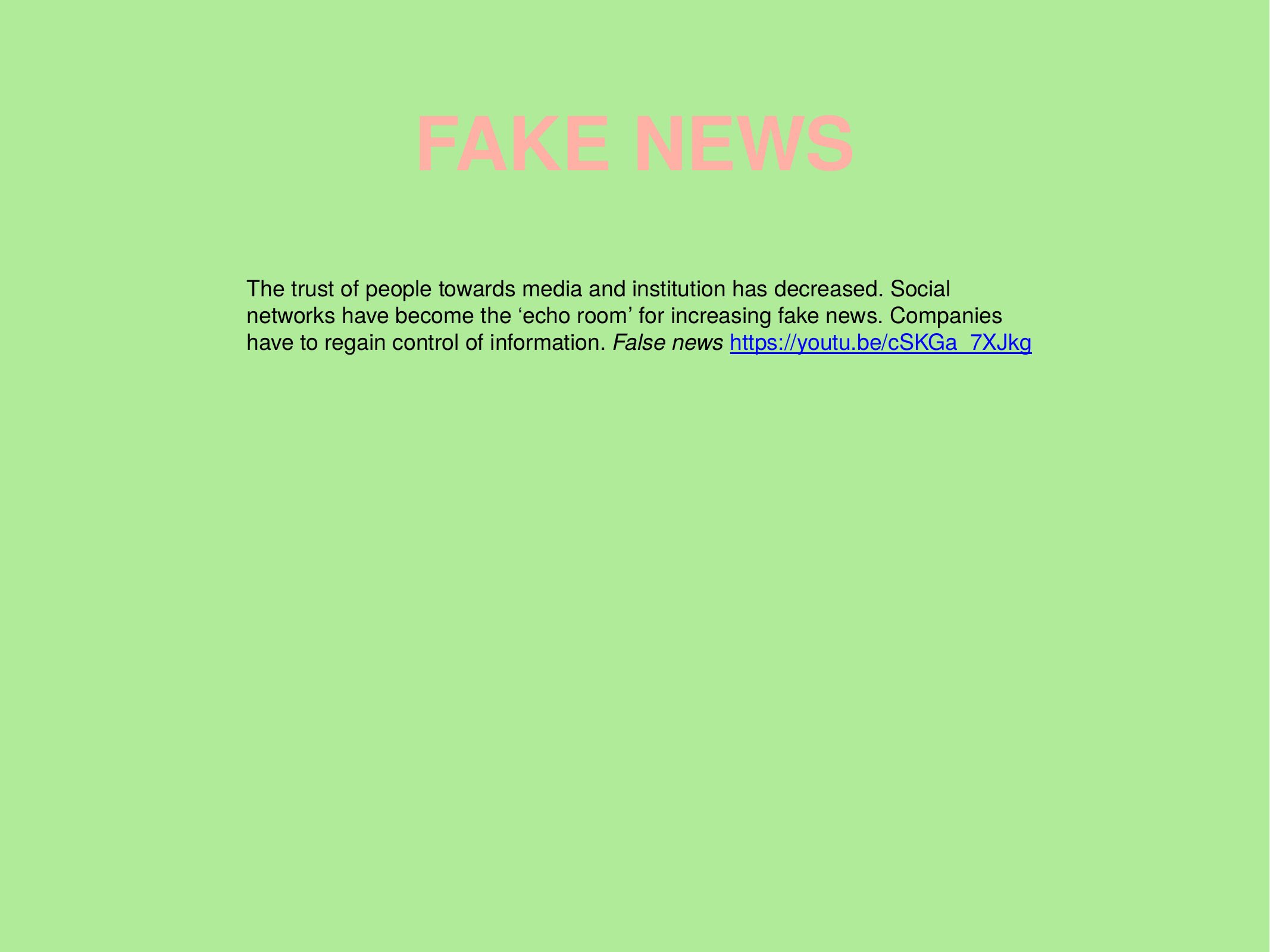

FAKE NEWS
The trust of people towards media and institution has decreased. Social networks have become the ‘echo room’ for increasing fake news. Companies have to regain control of information. False news https://youtu.be/cSKGa_7XJkg